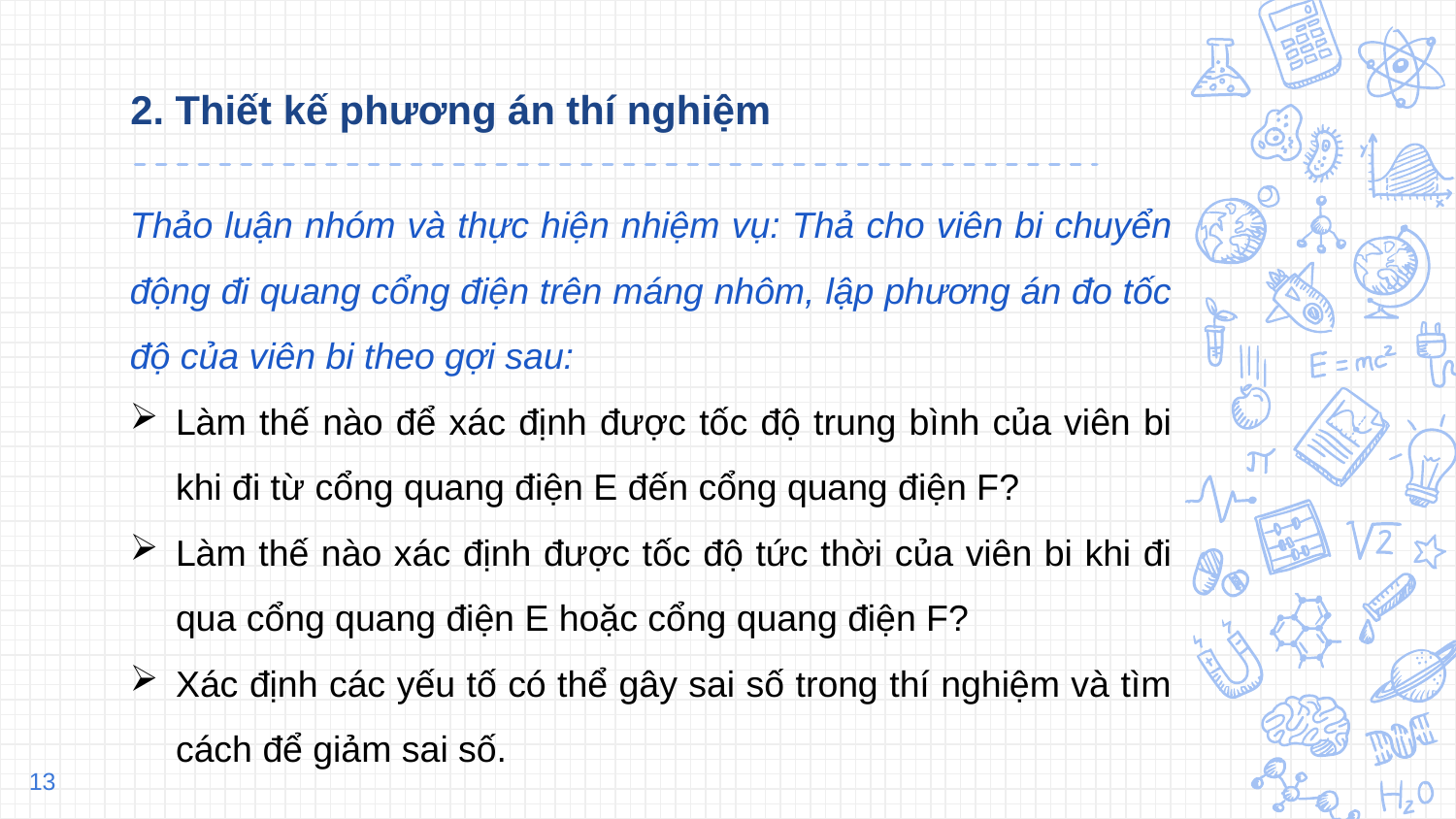

2. Thiết kế phương án thí nghiệm
Thảo luận nhóm và thực hiện nhiệm vụ: Thả cho viên bi chuyển động đi quang cổng điện trên máng nhôm, lập phương án đo tốc độ của viên bi theo gợi sau:
Làm thế nào để xác định được tốc độ trung bình của viên bi khi đi từ cổng quang điện E đến cổng quang điện F?
Làm thế nào xác định được tốc độ tức thời của viên bi khi đi qua cổng quang điện E hoặc cổng quang điện F?
Xác định các yếu tố có thể gây sai số trong thí nghiệm và tìm cách để giảm sai số.
13